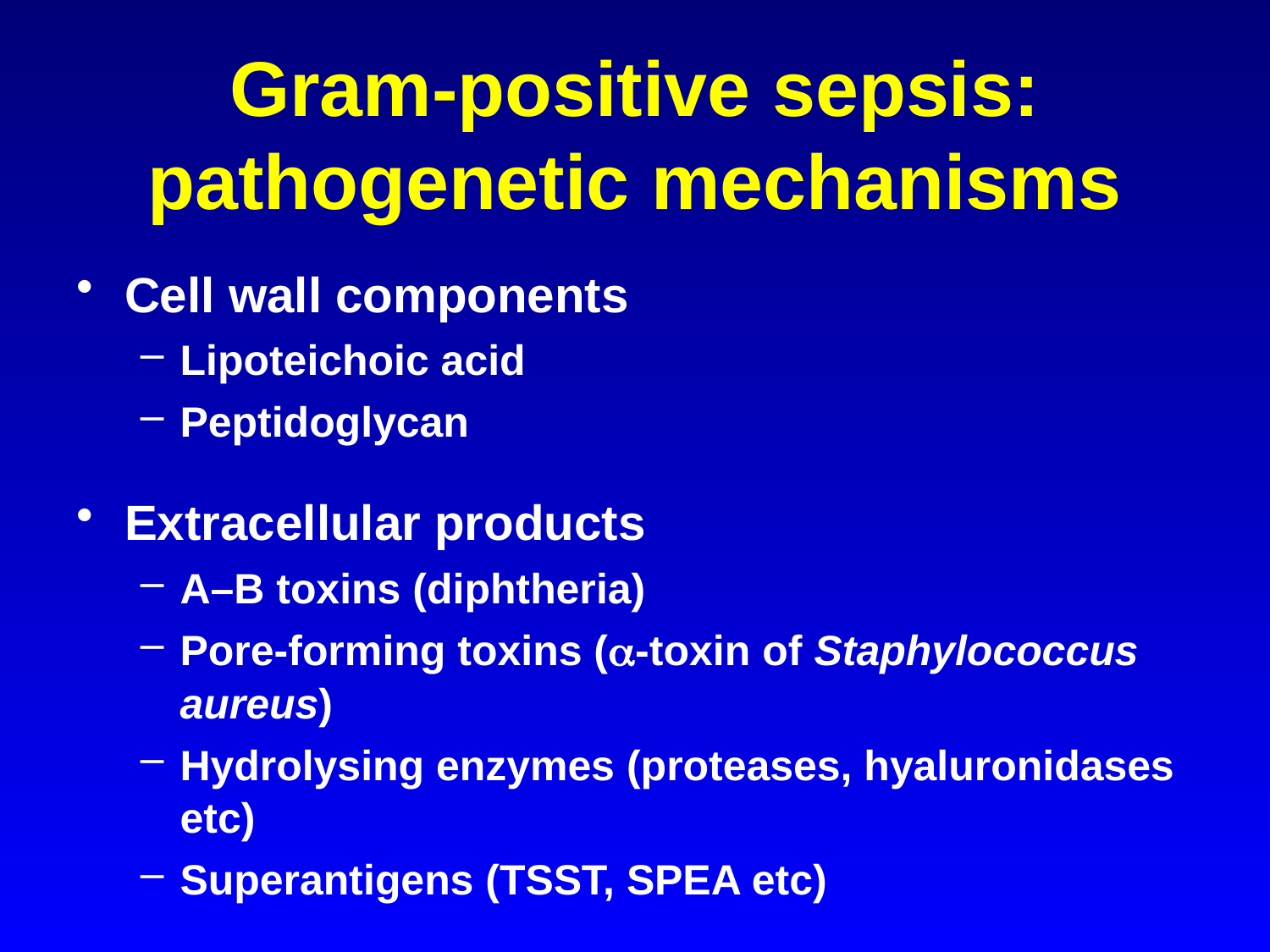

# Gram-positive sepsis: pathogenetic mechanisms
Cell wall components
Lipoteichoic acid
Peptidoglycan
Extracellular products
A–B toxins (diphtheria)
Pore-forming toxins (α-toxin of Staphylococcus aureus)
Hydrolysing enzymes (proteases, hyaluronidases etc)
Superantigens (TSST, SPEA etc)